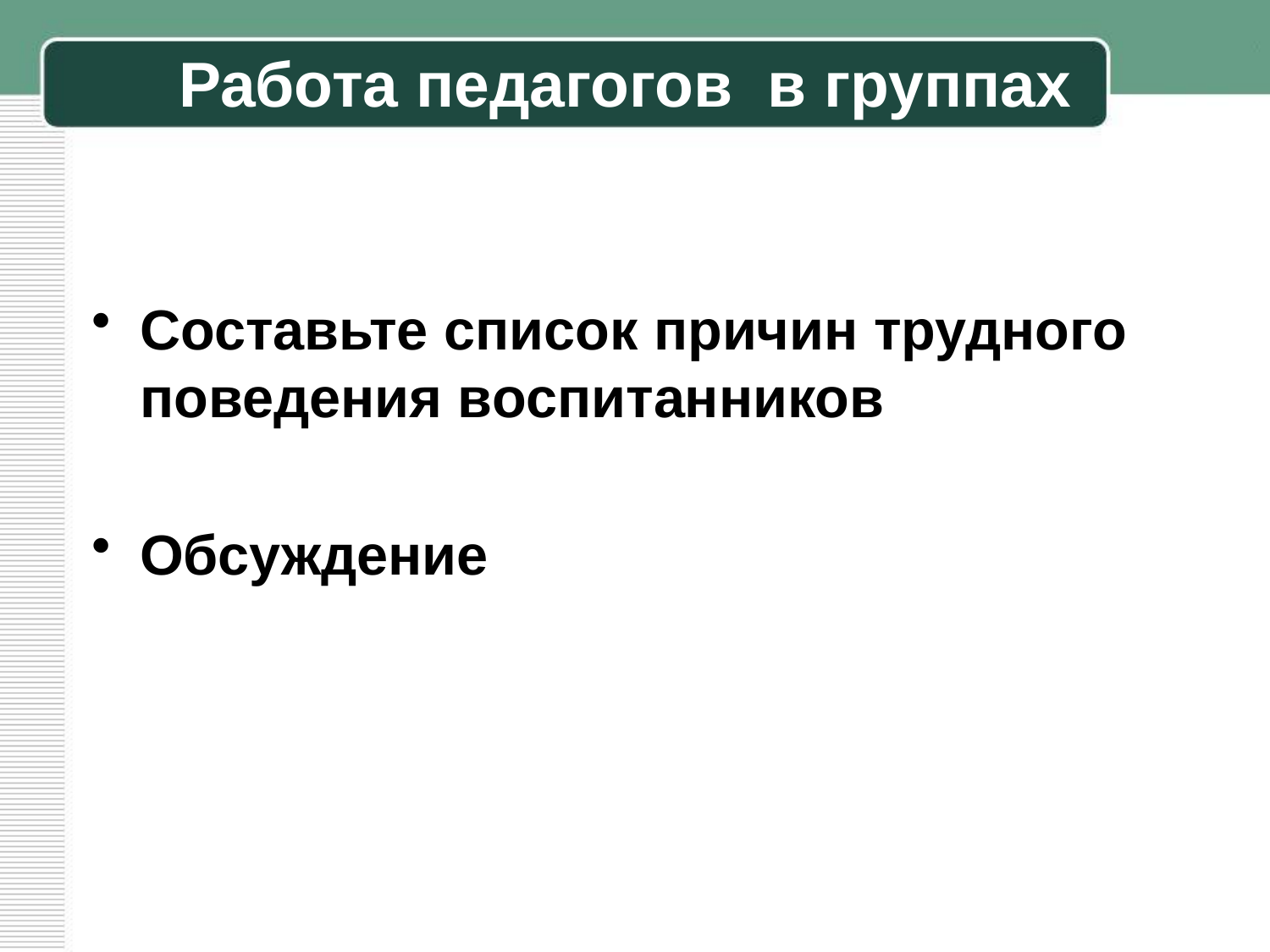

# Работа педагогов  в группах

Составьте список причин трудного поведения воспитанников

Обсуждение